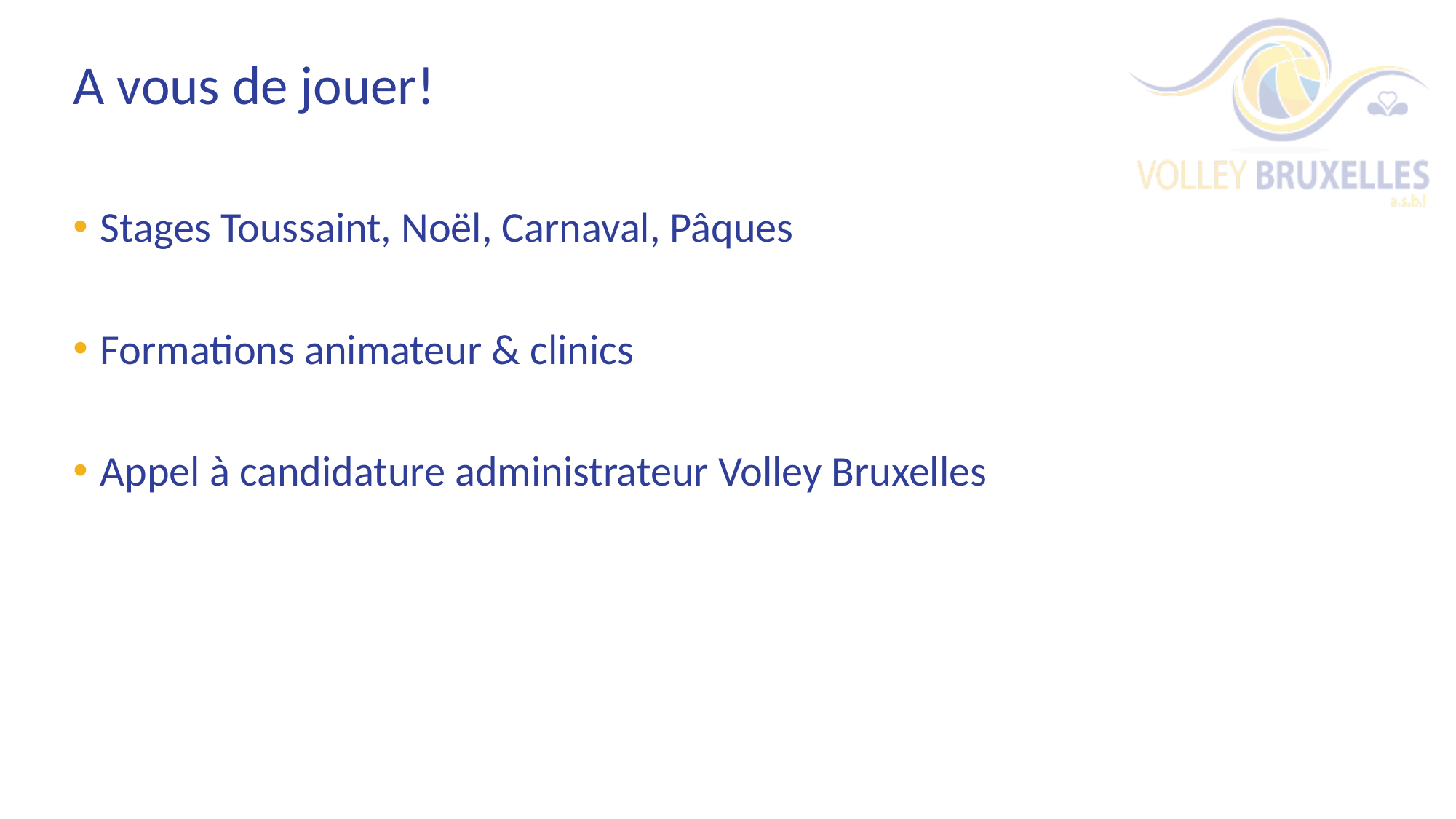

# A vous de jouer!
Stages Toussaint, Noël, Carnaval, Pâques

Formations animateur & clinics

Appel à candidature administrateur Volley Bruxelles